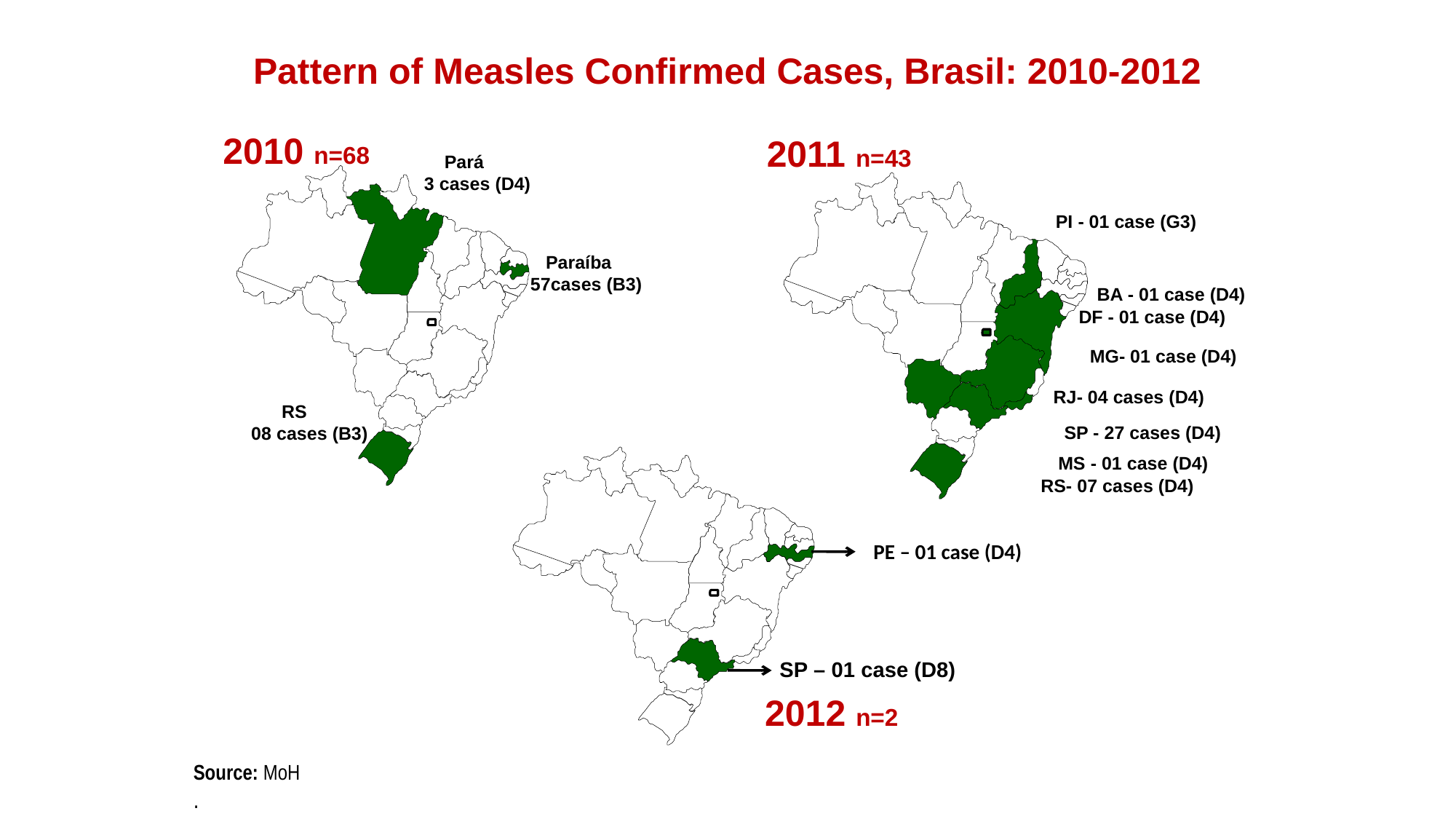

Pattern of Measles Confirmed Cases, Brasil: 2010-2012
2010 n=68
2011 n=43
    Pará
3 cases (D4)

PI - 01 case (G3)
    Paraíba
 57cases (B3)
BA - 01 case (D4)
DF - 01 case (D4)
MG- 01 case (D4)
RJ- 04 cases (D4)
RS
      08 cases (B3)
SP - 27 cases (D4)
MS - 01 case (D4)

PE – 01 case (D4)
SP – 01 case (D8)
2012 n=2
RS- 07 cases (D4)
Source: MoH
.